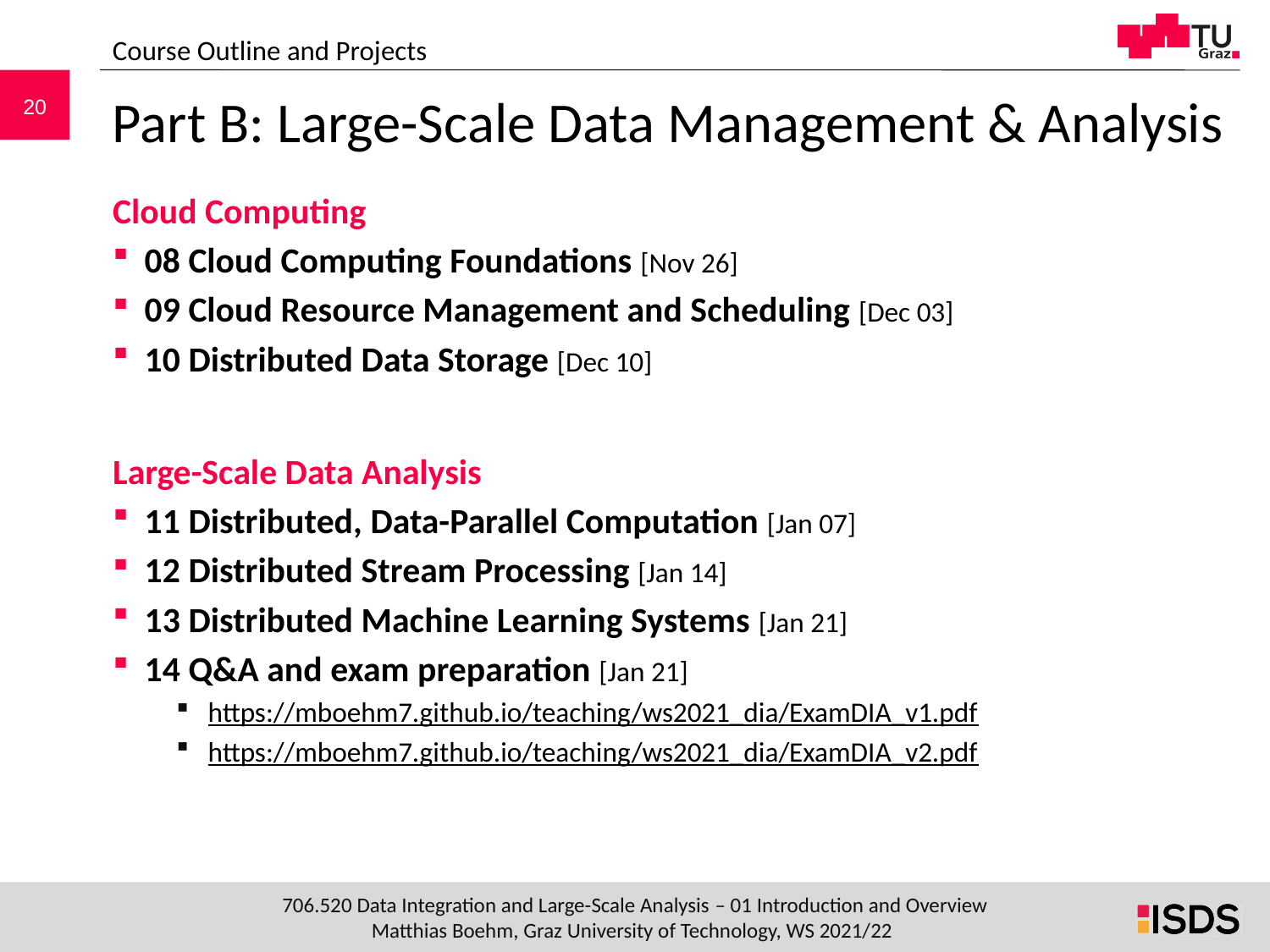

Course Outline and Projects
# Part B: Large-Scale Data Management & Analysis
Cloud Computing
08 Cloud Computing Foundations [Nov 26]
09 Cloud Resource Management and Scheduling [Dec 03]
10 Distributed Data Storage [Dec 10]

Large-Scale Data Analysis
11 Distributed, Data-Parallel Computation [Jan 07]
12 Distributed Stream Processing [Jan 14]
13 Distributed Machine Learning Systems [Jan 21]
14 Q&A and exam preparation [Jan 21]
https://mboehm7.github.io/teaching/ws2021_dia/ExamDIA_v1.pdf
https://mboehm7.github.io/teaching/ws2021_dia/ExamDIA_v2.pdf